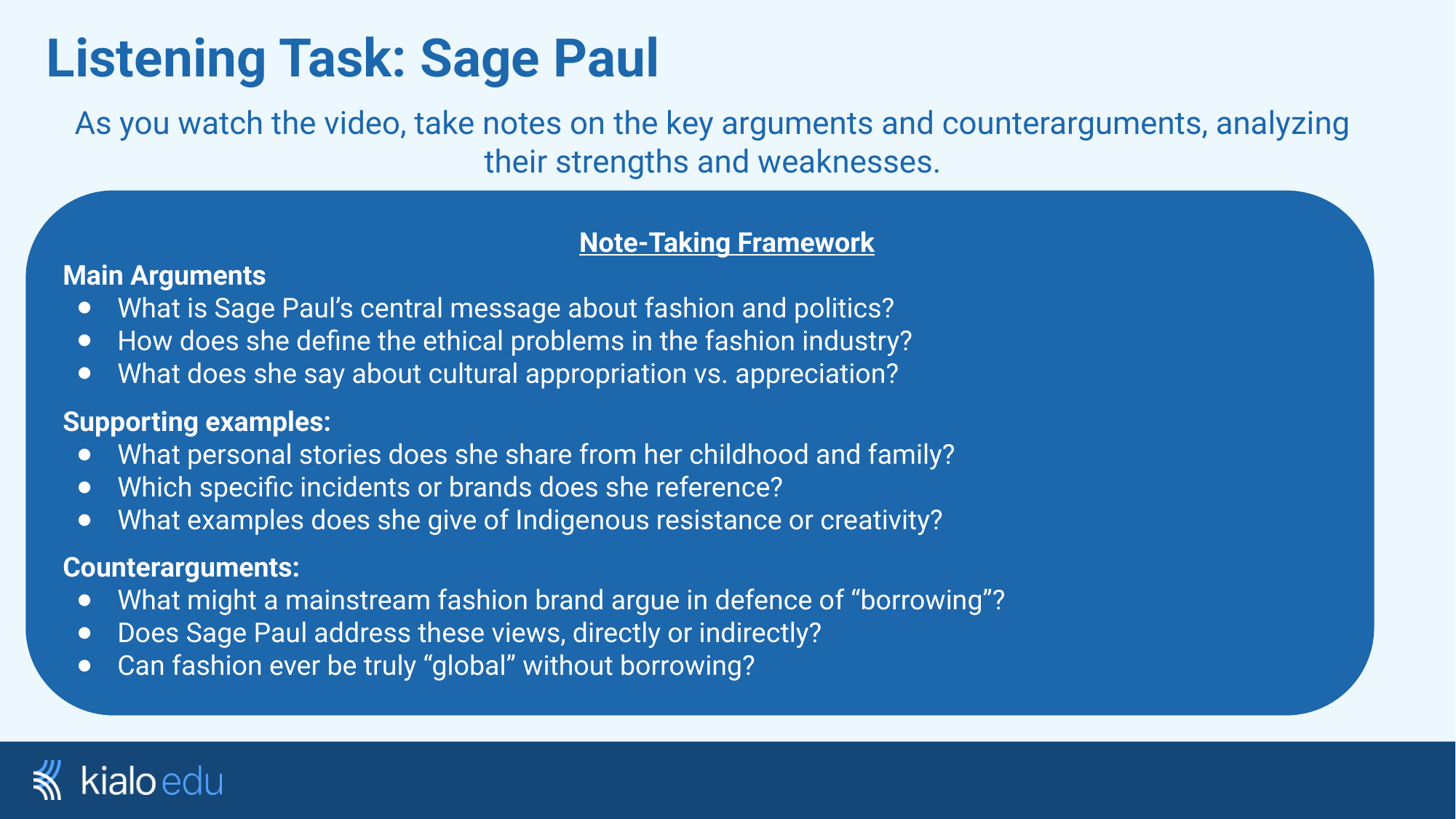

# Listening Task: Sage Paul
As you watch the video, take notes on the key arguments and counterarguments, analyzing their strengths and weaknesses.
Note-Taking Framework
Main Arguments
What is Sage Paul’s central message about fashion and politics?
How does she define the ethical problems in the fashion industry?
What does she say about cultural appropriation vs. appreciation?
Supporting examples:
What personal stories does she share from her childhood and family?
Which specific incidents or brands does she reference?
What examples does she give of Indigenous resistance or creativity?
Counterarguments:
What might a mainstream fashion brand argue in defence of “borrowing”?
Does Sage Paul address these views, directly or indirectly?
Can fashion ever be truly “global” without borrowing?